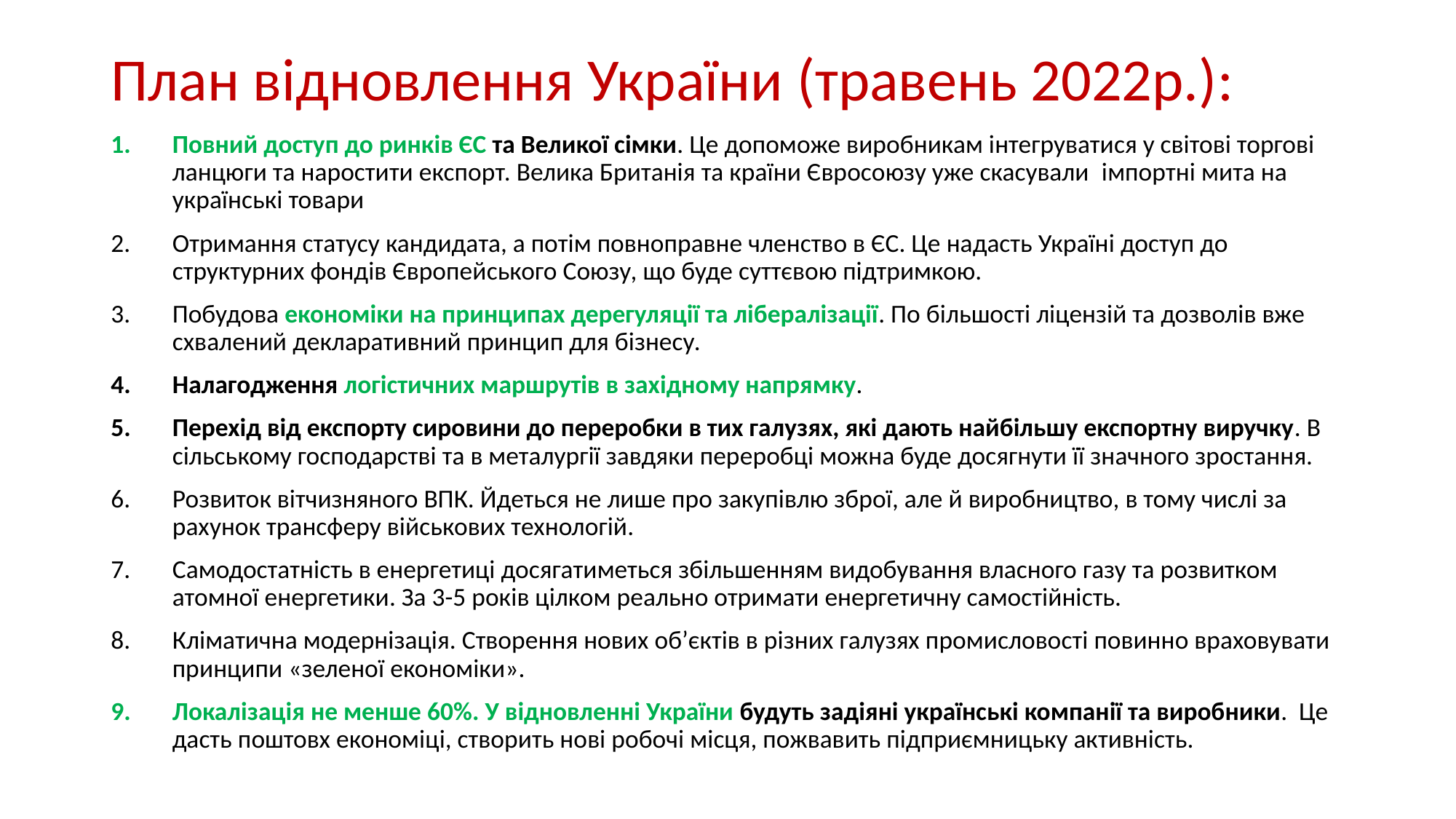

# План відновлення України (травень 2022р.):
Повний доступ до ринків ЄС та Великої сімки. Це допоможе виробникам інтегруватися у світові торгові ланцюги та наростити експорт. Велика Британія та країни Євросоюзу уже скасували  імпортні мита на українські товари
Отримання статусу кандидата, а потім повноправне членство в ЄС. Це надасть Україні доступ до структурних фондів Європейського Союзу, що буде суттєвою підтримкою.
Побудова економіки на принципах дерегуляції та лібералізації. По більшості ліцензій та дозволів вже схвалений декларативний принцип для бізнесу.
Налагодження логістичних маршрутів в західному напрямку.
Перехід від експорту сировини до переробки в тих галузях, які дають найбільшу експортну виручку. В сільському господарстві та в металургії завдяки переробці можна буде досягнути її значного зростання.
Розвиток вітчизняного ВПК. Йдеться не лише про закупівлю зброї, але й виробництво, в тому числі за рахунок трансферу військових технологій.
Самодостатність в енергетиці досягатиметься збільшенням видобування власного газу та розвитком атомної енергетики. За 3-5 років цілком реально отримати енергетичну самостійність.
Кліматична модернізація. Створення нових об’єктів в різних галузях промисловості повинно враховувати принципи «зеленої економіки».
Локалізація не менше 60%. У відновленні України будуть задіяні українські компанії та виробники.  Це дасть поштовх економіці, створить нові робочі місця, пожвавить підприємницьку активність.